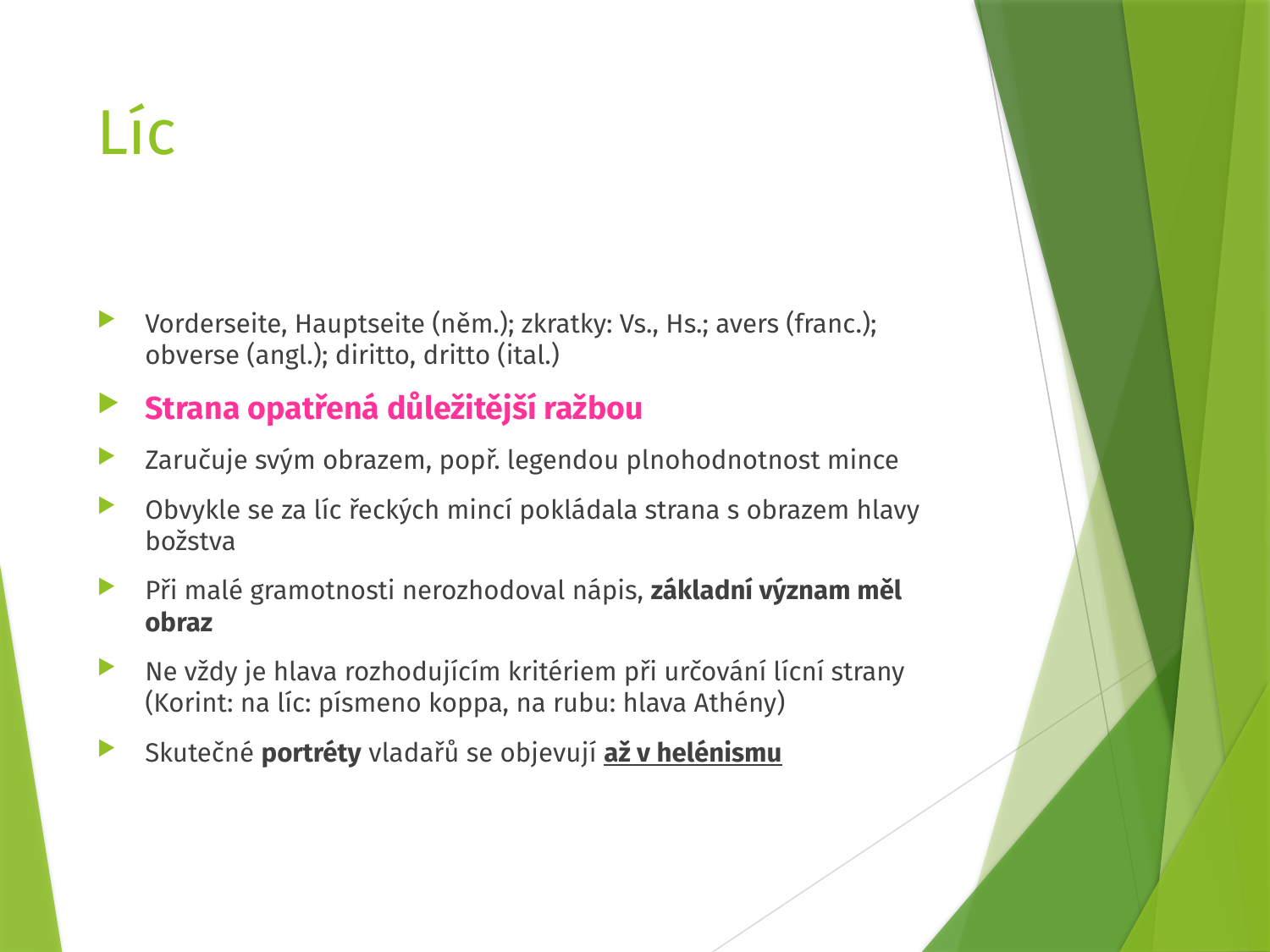

# Líc
Vorderseite, Hauptseite (něm.); zkratky: Vs., Hs.; avers (franc.); obverse (angl.); diritto, dritto (ital.)
Strana opatřená důležitější ražbou
Zaručuje svým obrazem, popř. legendou plnohodnotnost mince
Obvykle se za líc řeckých mincí pokládala strana s obrazem hlavy božstva
Při malé gramotnosti nerozhodoval nápis, základní význam měl obraz
Ne vždy je hlava rozhodujícím kritériem při určování lícní strany (Korint: na líc: písmeno koppa, na rubu: hlava Athény)
Skutečné portréty vladařů se objevují až v helénismu